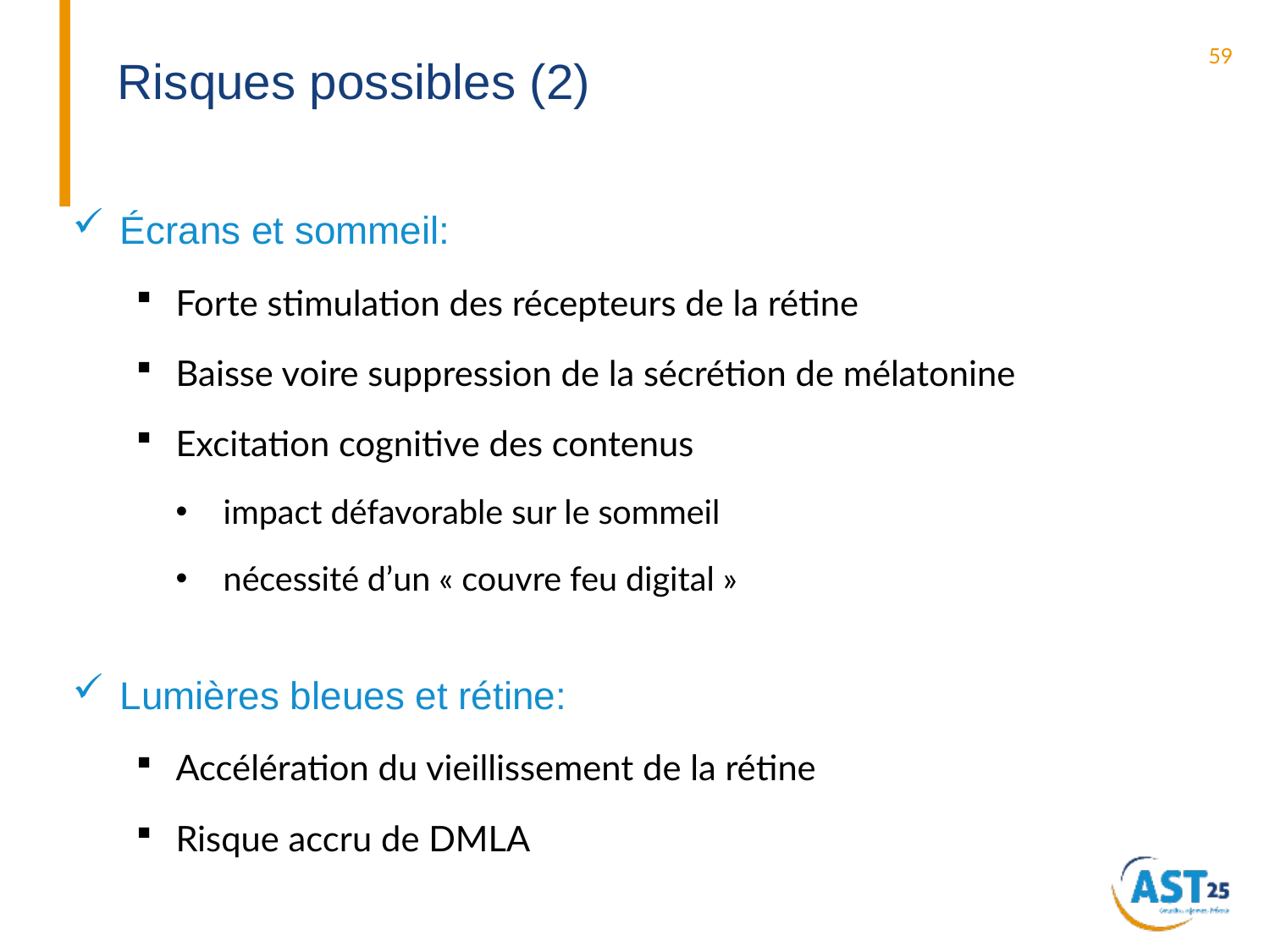

# Risques possibles (2)
59
Écrans et sommeil:
Forte stimulation des récepteurs de la rétine
Baisse voire suppression de la sécrétion de mélatonine
Excitation cognitive des contenus
impact défavorable sur le sommeil
nécessité d’un « couvre feu digital »

Lumières bleues et rétine:
Accélération du vieillissement de la rétine
Risque accru de DMLA